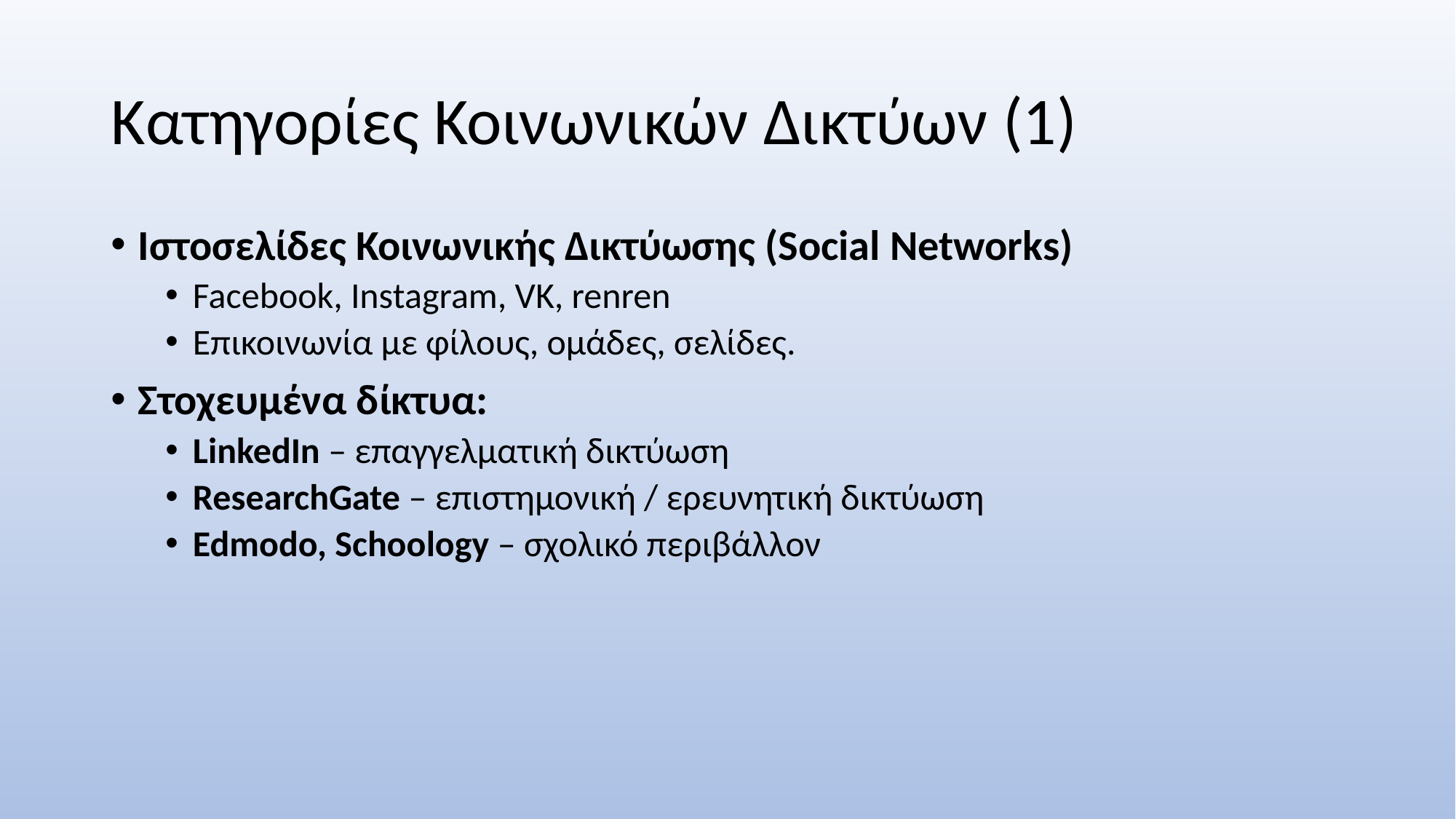

# Κατηγορίες Κοινωνικών Δικτύων (1)
Ιστοσελίδες Κοινωνικής Δικτύωσης (Social Networks)
Facebook, Instagram, VK, renren
Επικοινωνία με φίλους, ομάδες, σελίδες.
Στοχευμένα δίκτυα:
LinkedIn – επαγγελματική δικτύωση
ResearchGate – επιστημονική / ερευνητική δικτύωση
Edmodo, Schoology – σχολικό περιβάλλον